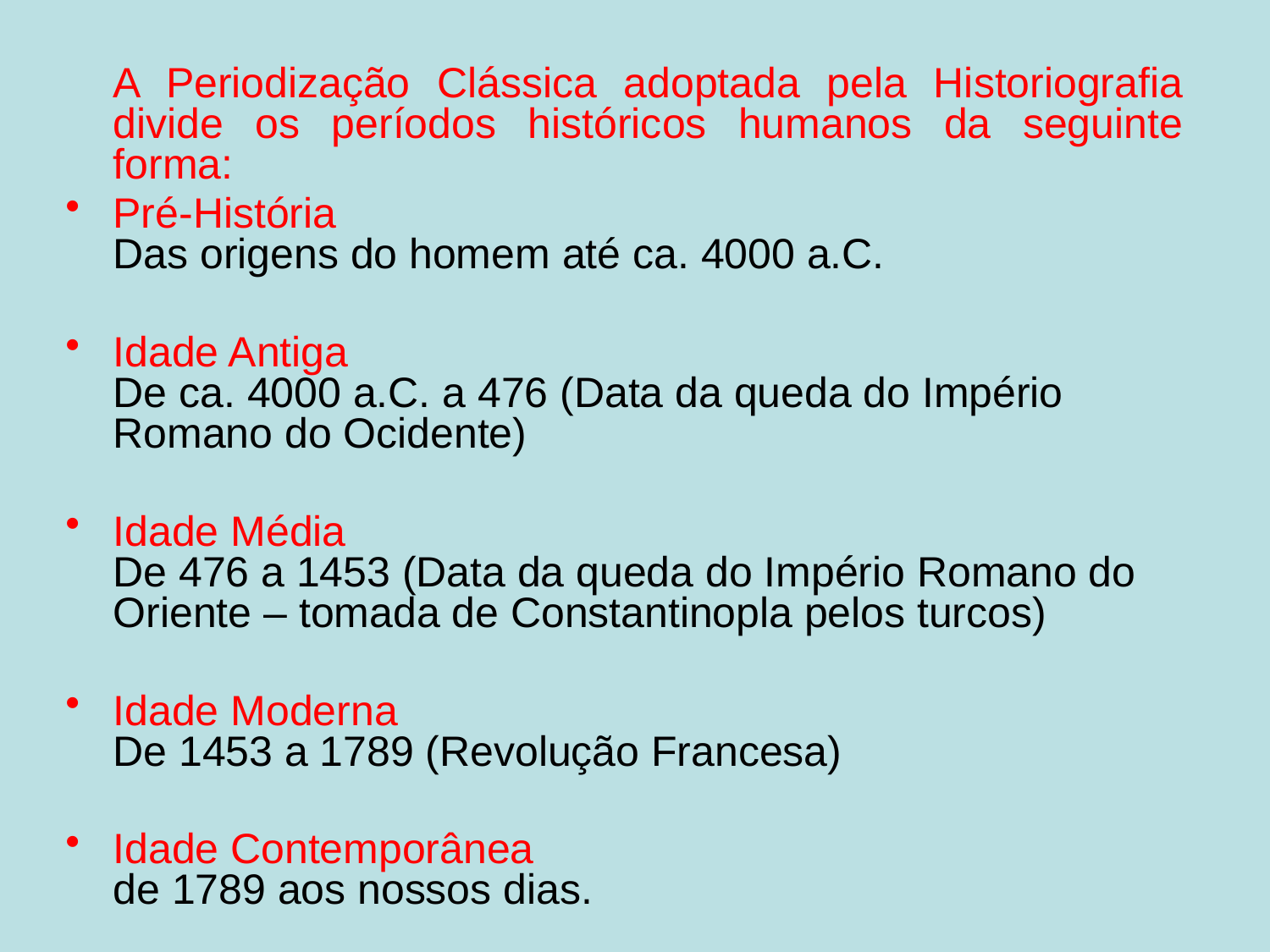

A Periodização Clássica adoptada pela Historiografia divide os períodos históricos humanos da seguinte forma:
Pré-História
Das origens do homem até ca. 4000 a.C.

Idade Antiga
De ca. 4000 a.C. a 476 (Data da queda do Império Romano do Ocidente)

Idade Média
De 476 a 1453 (Data da queda do Império Romano do Oriente – tomada de Constantinopla pelos turcos)

Idade Moderna
De 1453 a 1789 (Revolução Francesa)

Idade Contemporânea
de 1789 aos nossos dias.